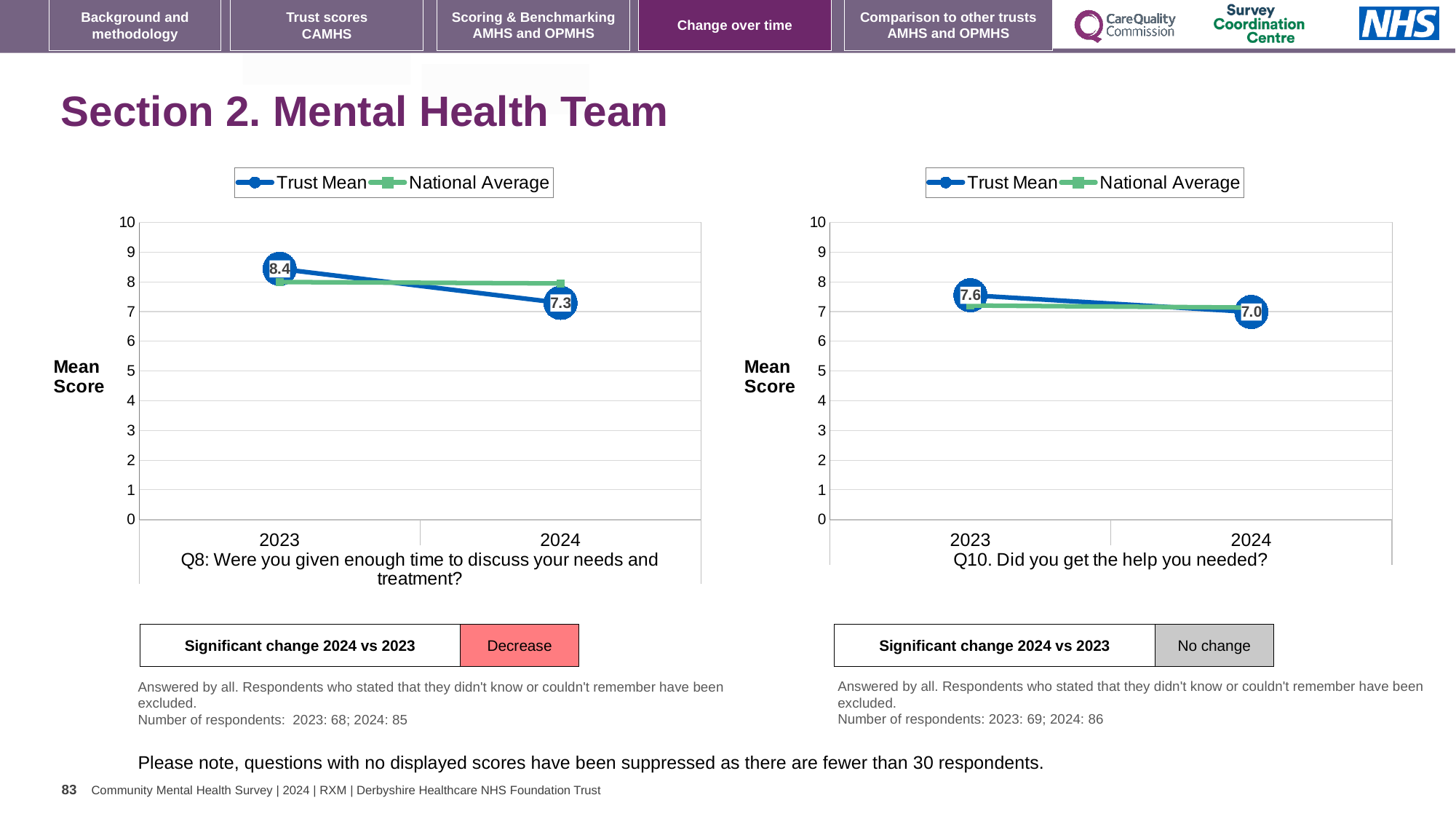

# Section 2. Mental Health Team

### Chart

| Category | Trust Mean | National Average |
|---|---|---|
| 2023 | 8.440076423156901 | 7.995916166705014 |
| 2024 | 7.29271866769639 | 7.947175697979715 |

### Chart

| Category | Trust Mean | National Average |
|---|---|---|
| 2023 | 7.551673288855675 | 7.20603555757856 |
| 2024 | 6.98880348248951 | 7.134950740514469 |
| Significant change 2024 vs 2023 | Decrease |
| --- | --- |
| Significant change 2024 vs 2023 | No change |
| --- | --- |
Answered by all. Respondents who stated that they didn't know or couldn't remember have been excluded.
Number of respondents:  2023: 68; 2024: 85
Answered by all. Respondents who stated that they didn't know or couldn't remember have been excluded.
Number of respondents: 2023: 69; 2024: 86

Please note, questions with no displayed scores have been suppressed as there are fewer than 30 respondents.
83